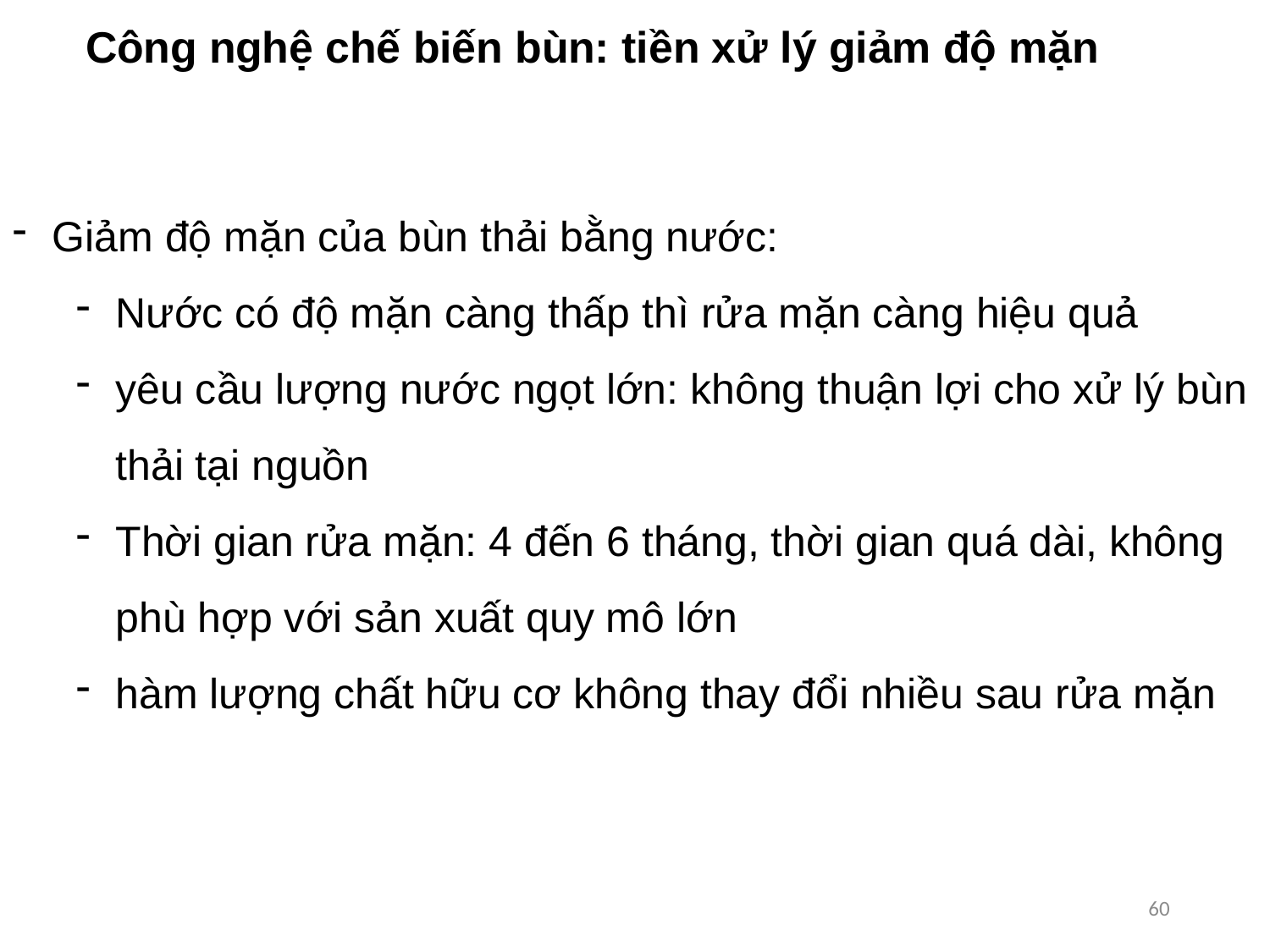

# Công nghệ chế biến bùn: tiền xử lý giảm độ mặn
Giảm độ mặn của bùn thải bằng nước:
Nước có độ mặn càng thấp thì rửa mặn càng hiệu quả
yêu cầu lượng nước ngọt lớn: không thuận lợi cho xử lý bùn thải tại nguồn
Thời gian rửa mặn: 4 đến 6 tháng, thời gian quá dài, không phù hợp với sản xuất quy mô lớn
hàm lượng chất hữu cơ không thay đổi nhiều sau rửa mặn

60